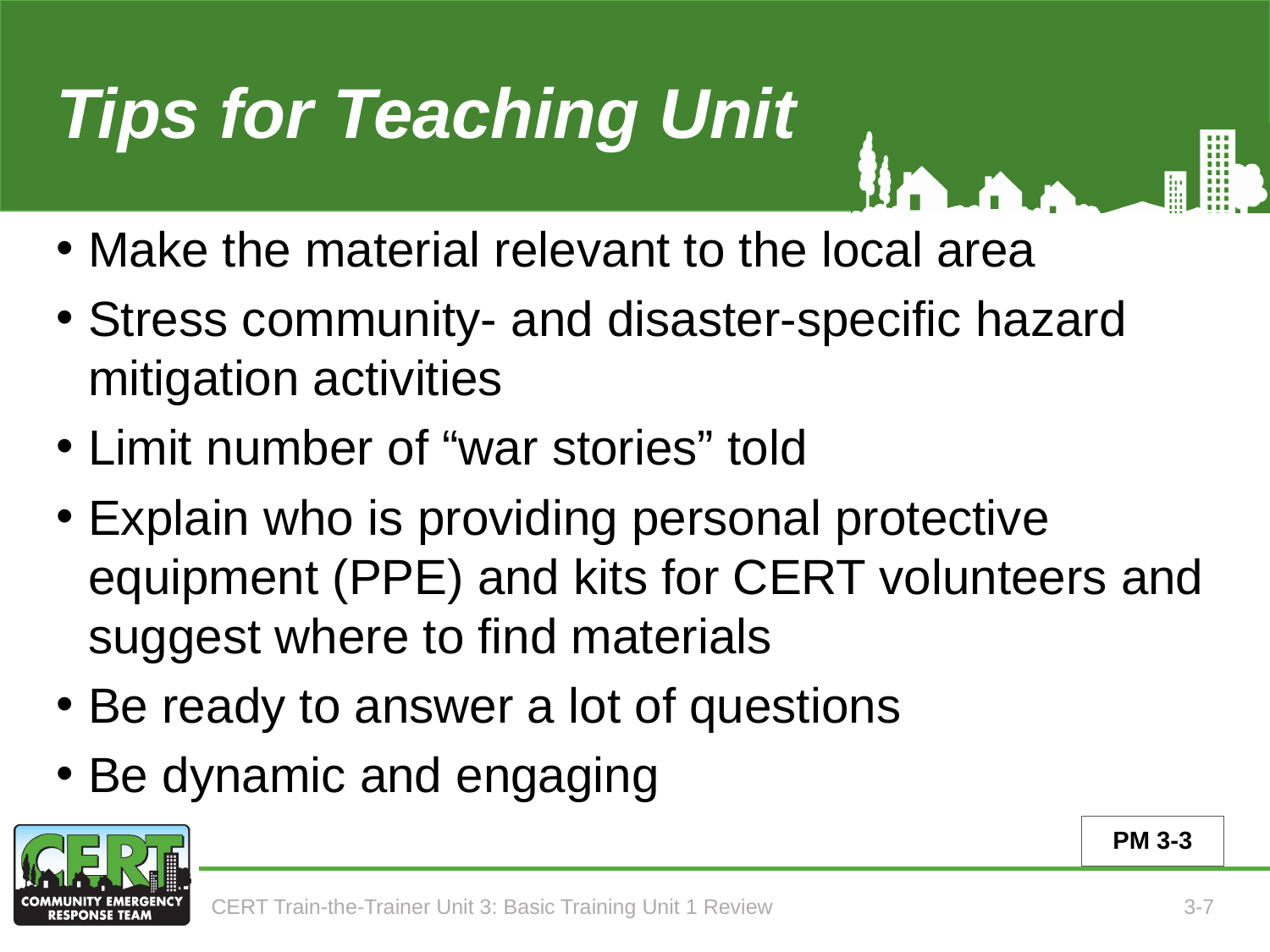

# Tips for Teaching Unit
Make the material relevant to the local area
Stress community- and disaster-specific hazard mitigation activities
Limit number of “war stories” told
Explain who is providing personal protective equipment (PPE) and kits for CERT volunteers and suggest where to find materials
Be ready to answer a lot of questions
Be dynamic and engaging
PM 3-3
CERT Train-the-Trainer Unit 3: Basic Training Unit 1 Review
3-7